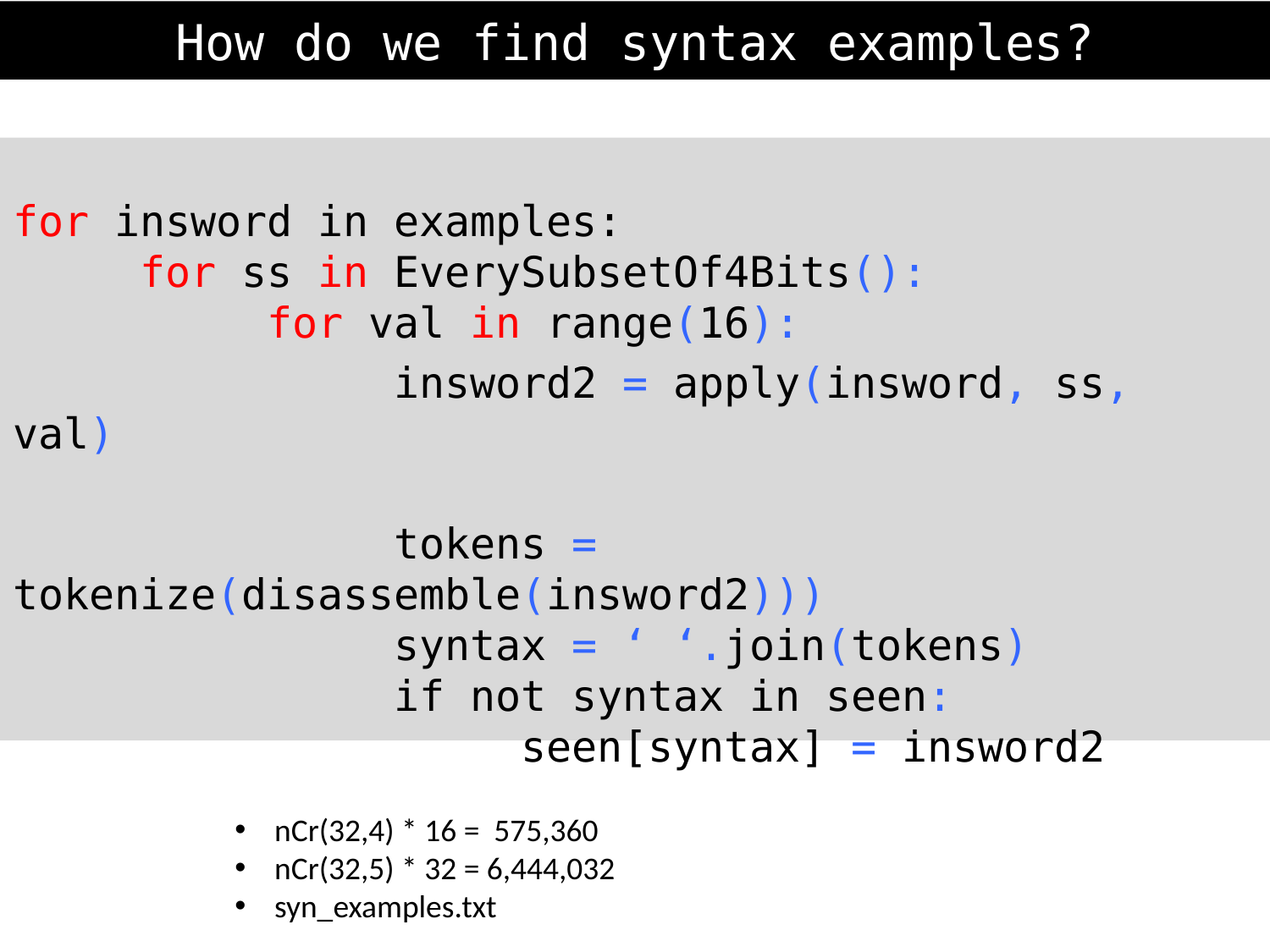

# How do we find syntax examples?
for insword in examples:
	for ss in EverySubsetOf4Bits():
		for val in range(16):
			insword2 = apply(insword, ss, val)
			tokens = tokenize(disassemble(insword2)))
			syntax = ‘ ‘.join(tokens)
			if not syntax in seen:
				seen[syntax] = insword2
nCr(32,4) * 16 =  575,360
nCr(32,5) * 32 = 6,444,032
syn_examples.txt